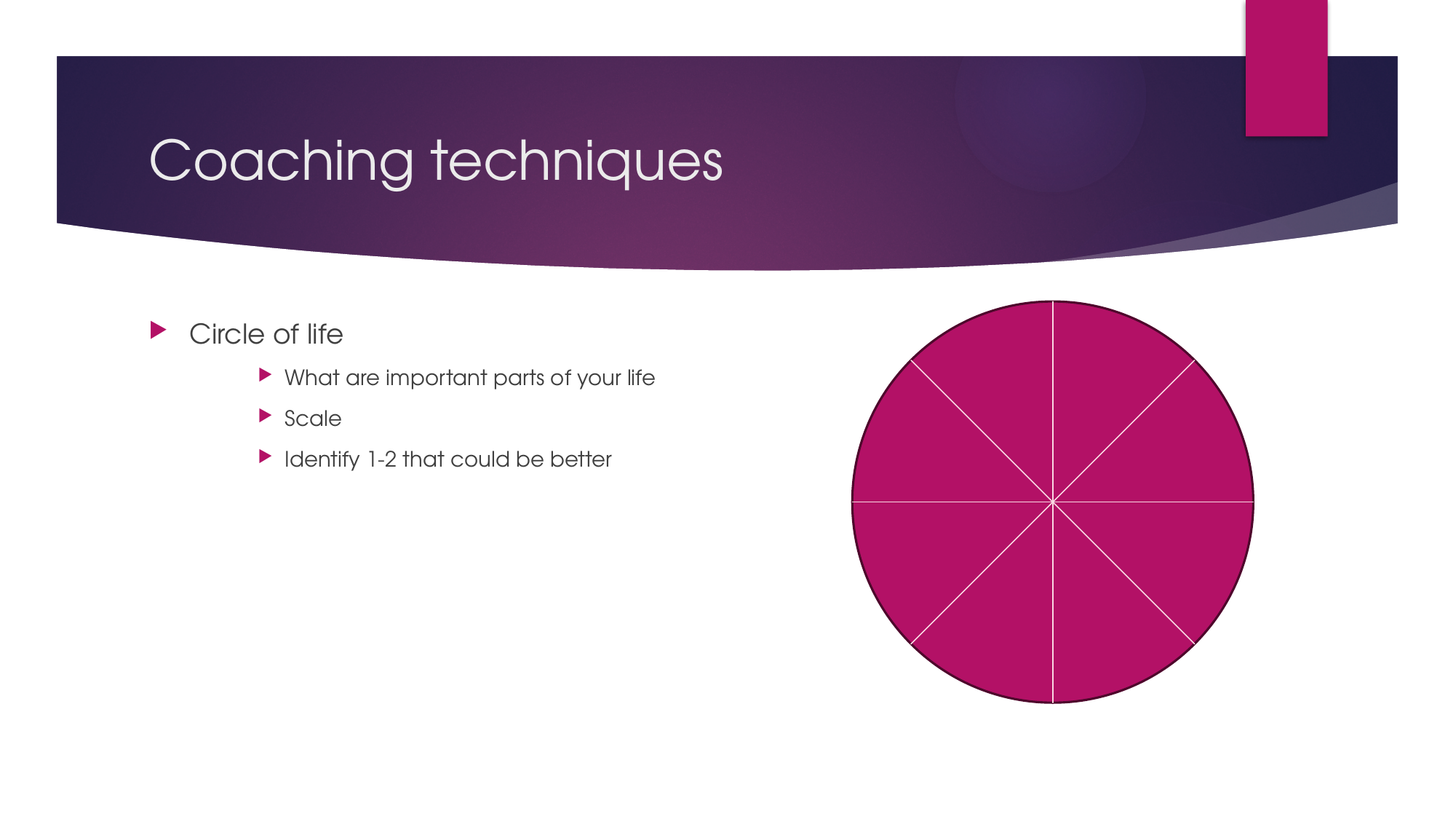

# Coaching techniques

Circle of life
What are important parts of your life
Scale
Identify 1-2 that could be better